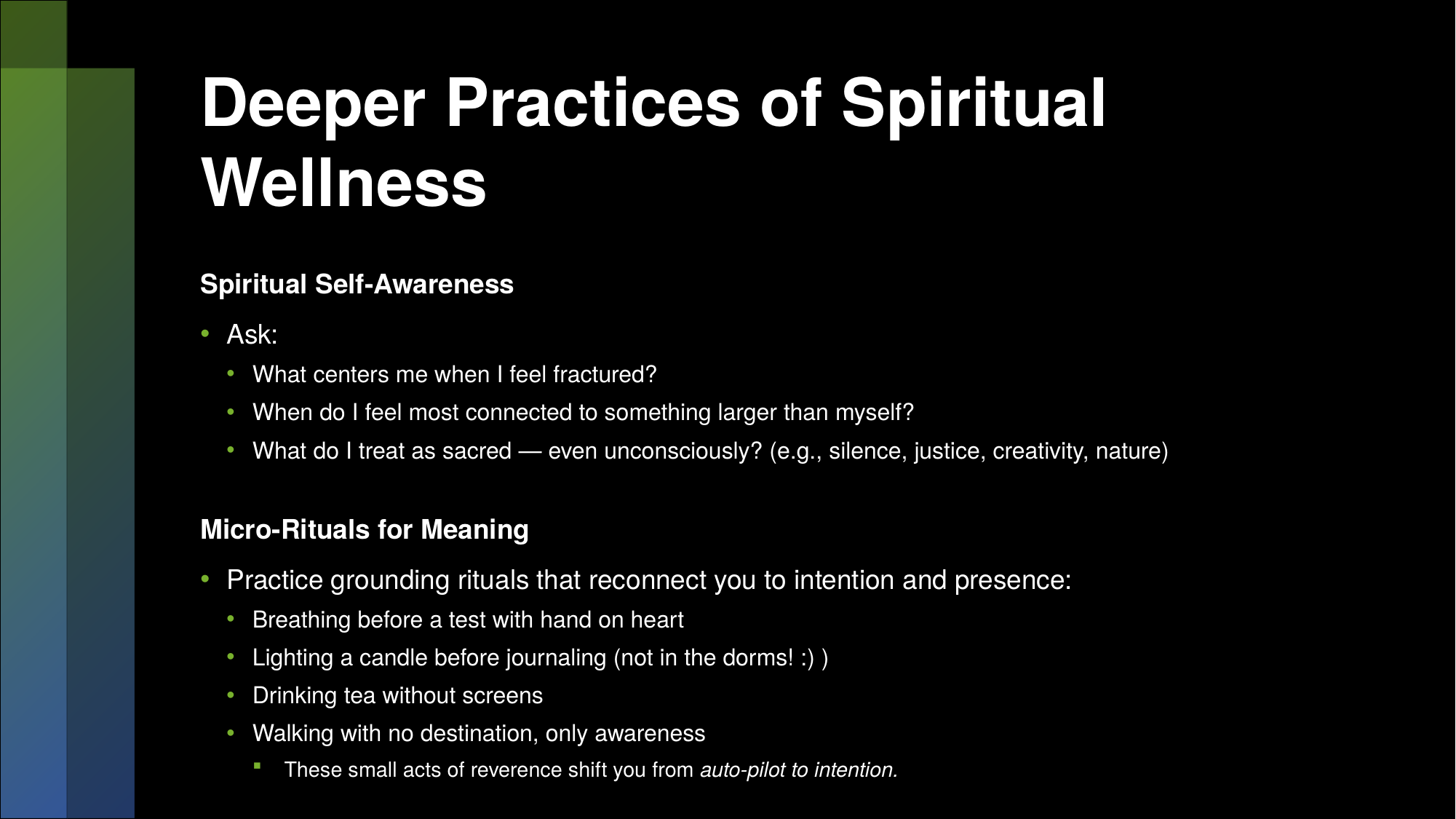

# Deeper Practices of Spiritual Wellness
Spiritual Self-Awareness
Ask:
What centers me when I feel fractured?
When do I feel most connected to something larger than myself?
What do I treat as sacred — even unconsciously? (e.g., silence, justice, creativity, nature)
Micro-Rituals for Meaning
Practice grounding rituals that reconnect you to intention and presence:
Breathing before a test with hand on heart
Lighting a candle before journaling (not in the dorms! :) )
Drinking tea without screens
Walking with no destination, only awareness
 These small acts of reverence shift you from auto-pilot to intention.